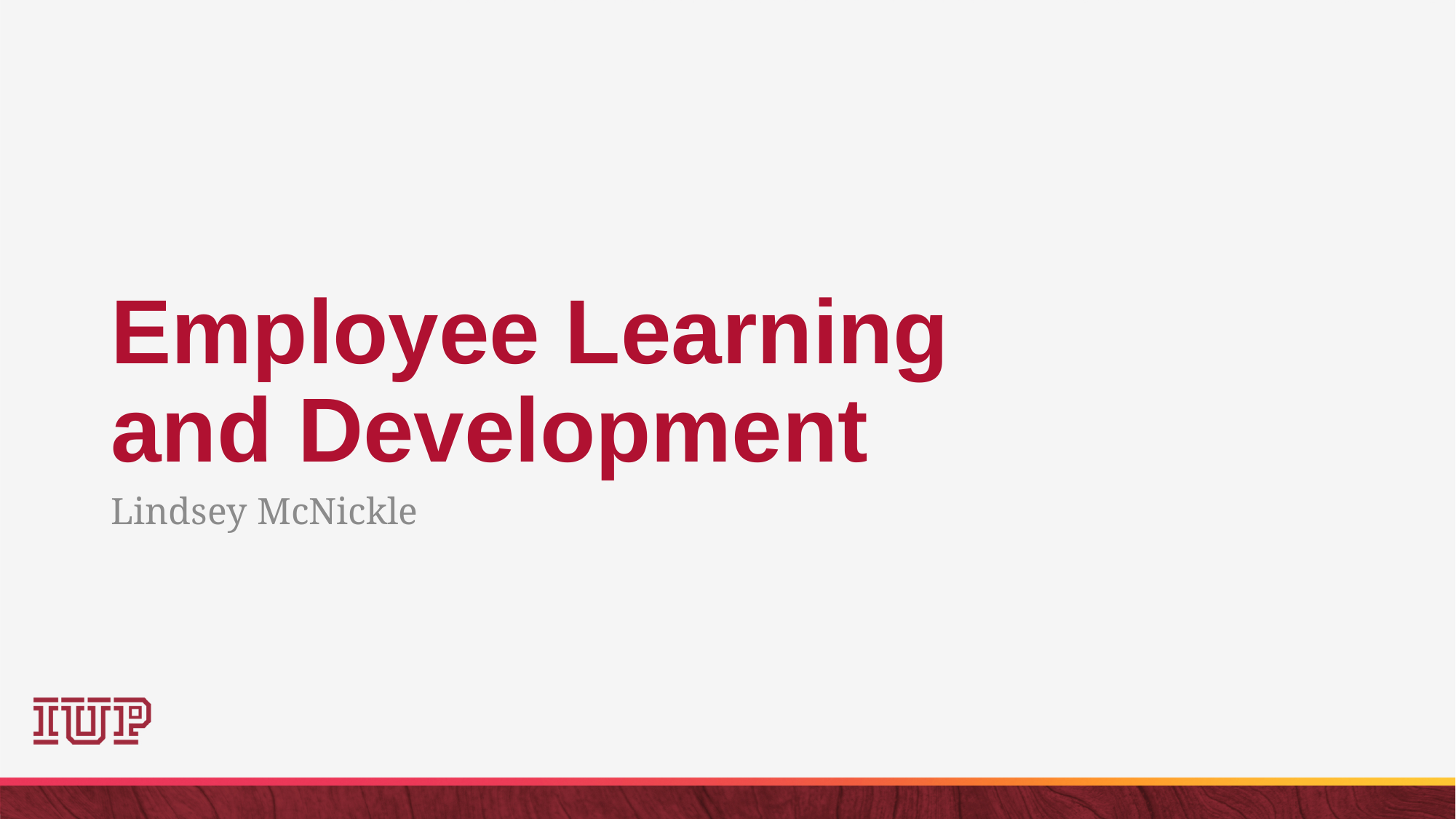

# Employee Learning and Development
Lindsey McNickle